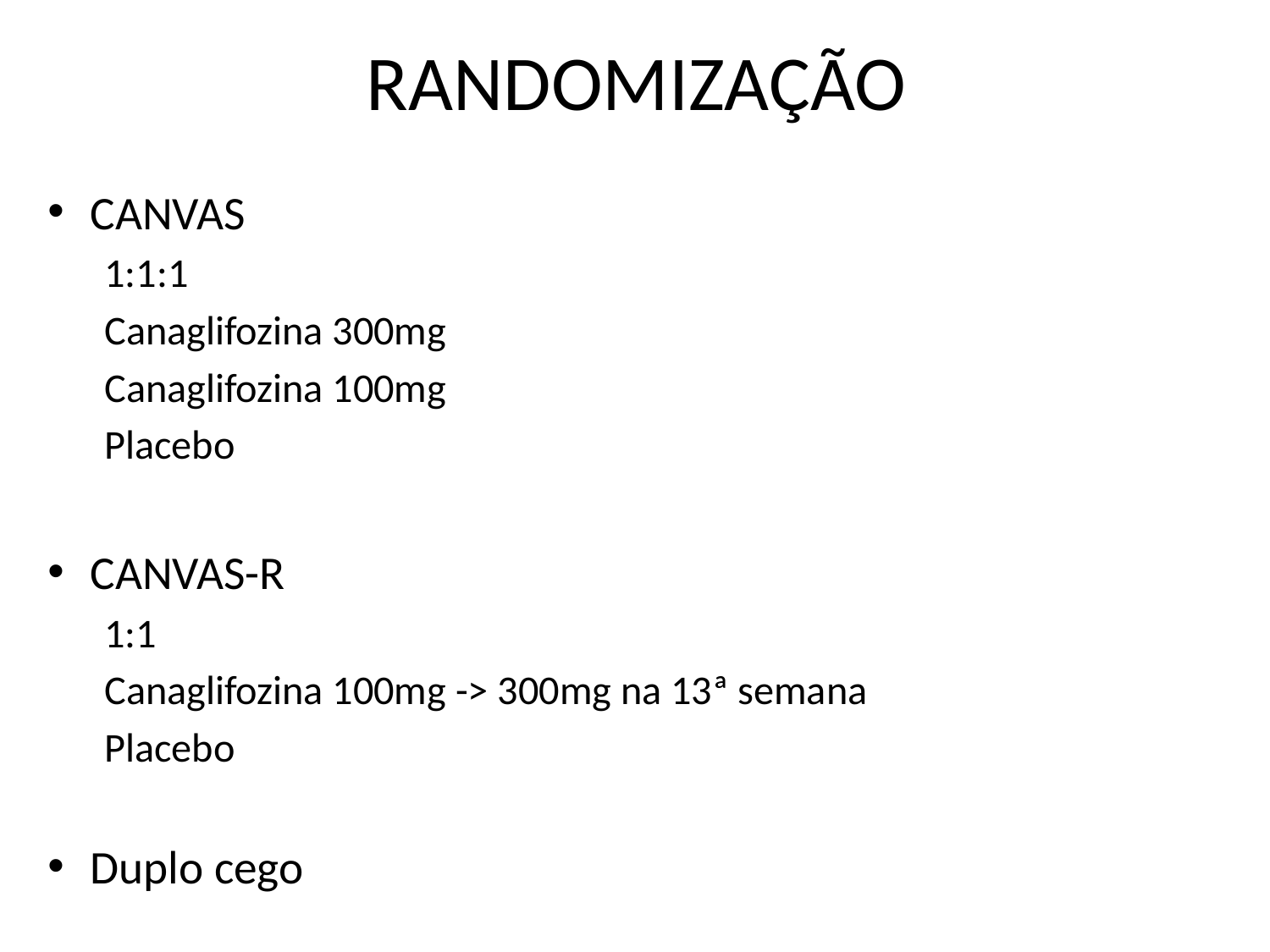

# RANDOMIZAÇÃO
CANVAS
1:1:1
Canaglifozina 300mg
Canaglifozina 100mg
Placebo

CANVAS-R
1:1
Canaglifozina 100mg -> 300mg na 13ª semana
Placebo

Duplo cego